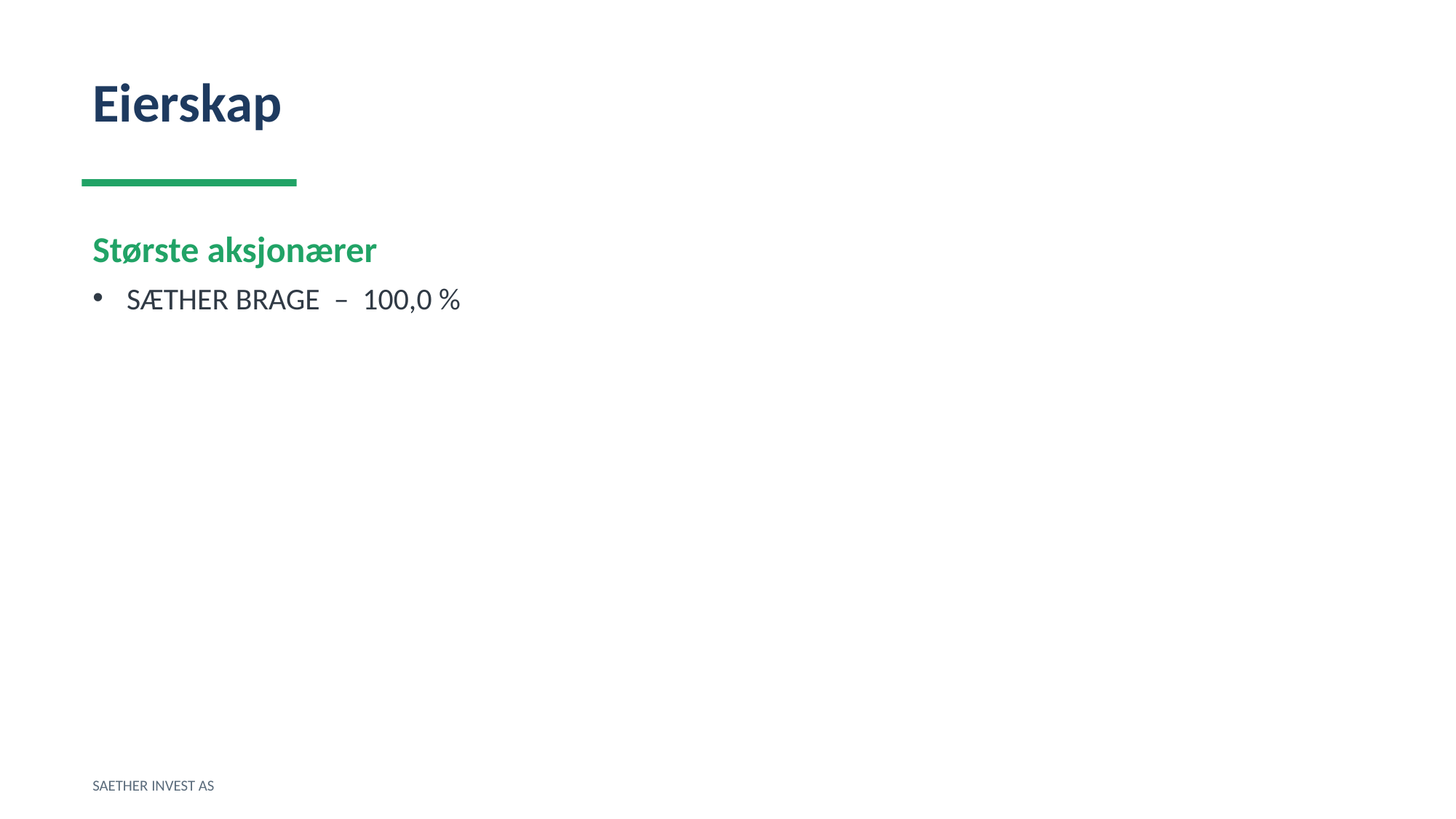

Eierskap

Største aksjonærer
SÆTHER BRAGE  –  100,0 %
SAETHER INVEST AS